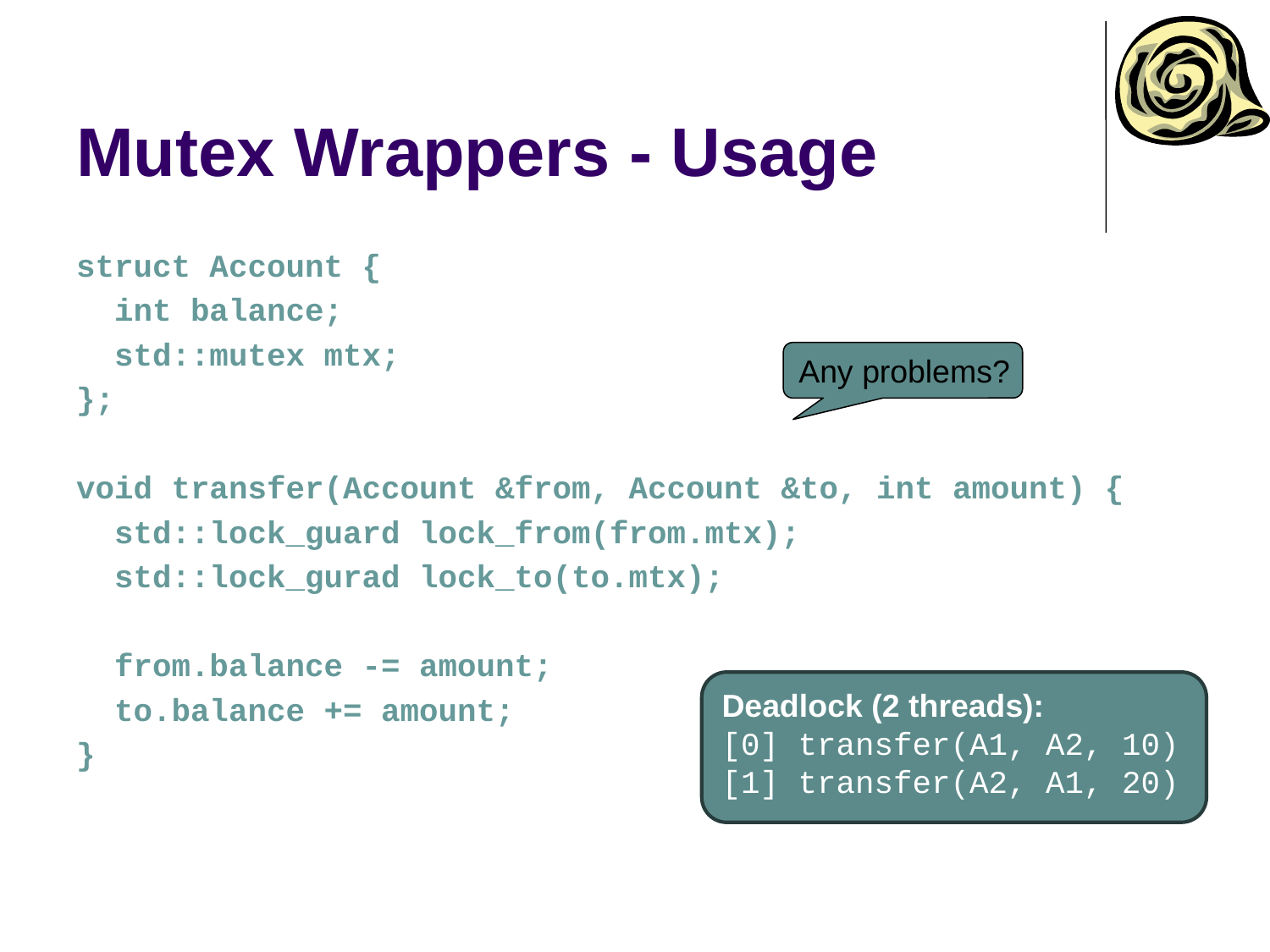

# Mutex Wrappers - Usage
struct Account {
  int balance;
  std::mutex mtx;
};

void transfer(Account &from, Account &to, int amount) {
  std::lock_guard lock_from(from.mtx);
  std::lock_gurad lock_to(to.mtx);

  from.balance -= amount;
  to.balance += amount;
}
Any problems?
Deadlock (2 threads):
[0] transfer(A1, A2, 10)
[1] transfer(A2, A1, 20)